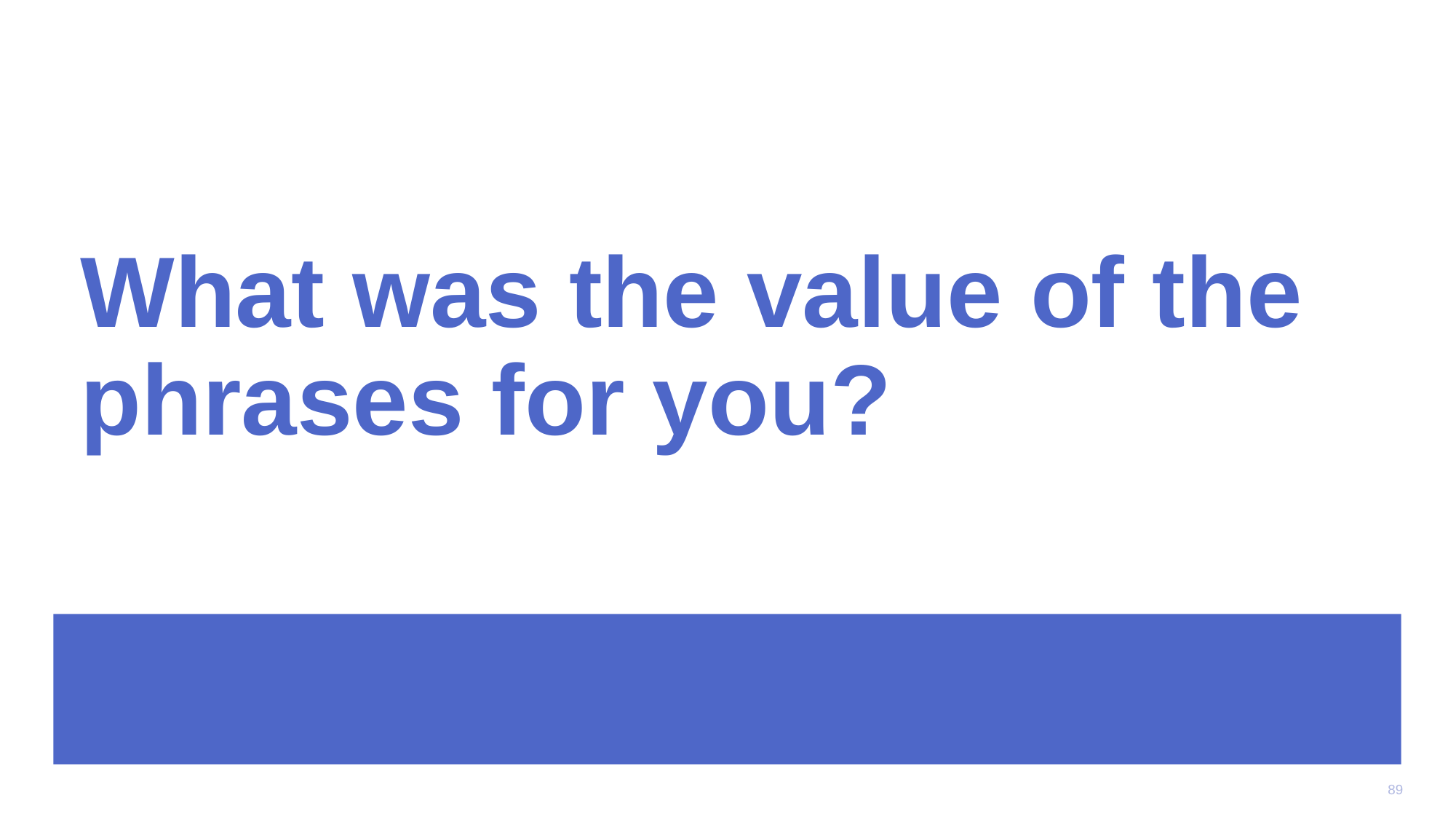

# What was the value of the phrases for you?

89